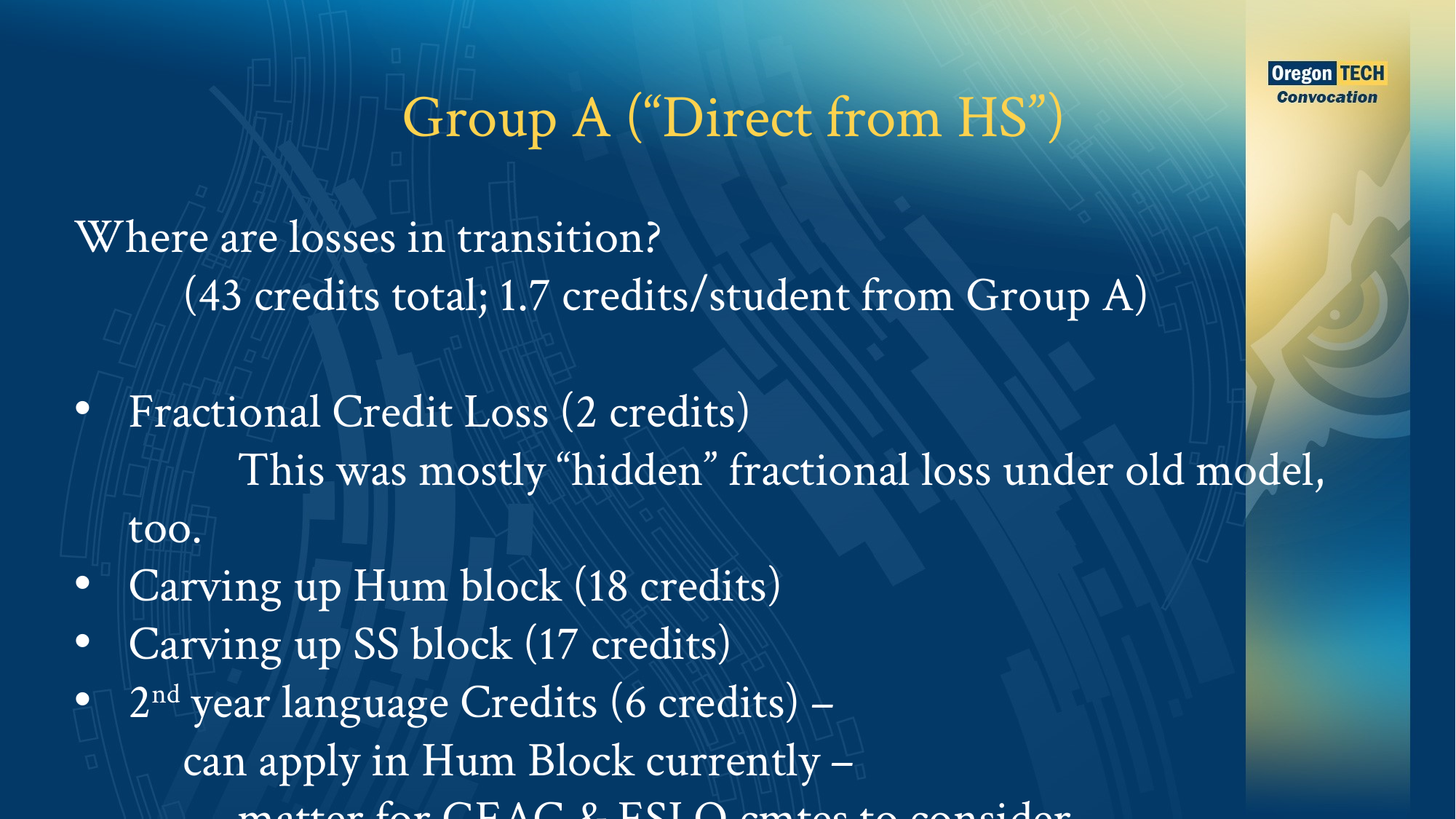

Group A (“Direct from HS”)
Where are losses in transition?
	(43 credits total; 1.7 credits/student from Group A)

Fractional Credit Loss (2 credits)
	This was mostly “hidden” fractional loss under old model, too.
Carving up Hum block (18 credits)
Carving up SS block (17 credits)
2nd year language Credits (6 credits) –
     can apply in Hum Block currently –
	matter for GEAC & ESLO cmtes to consider